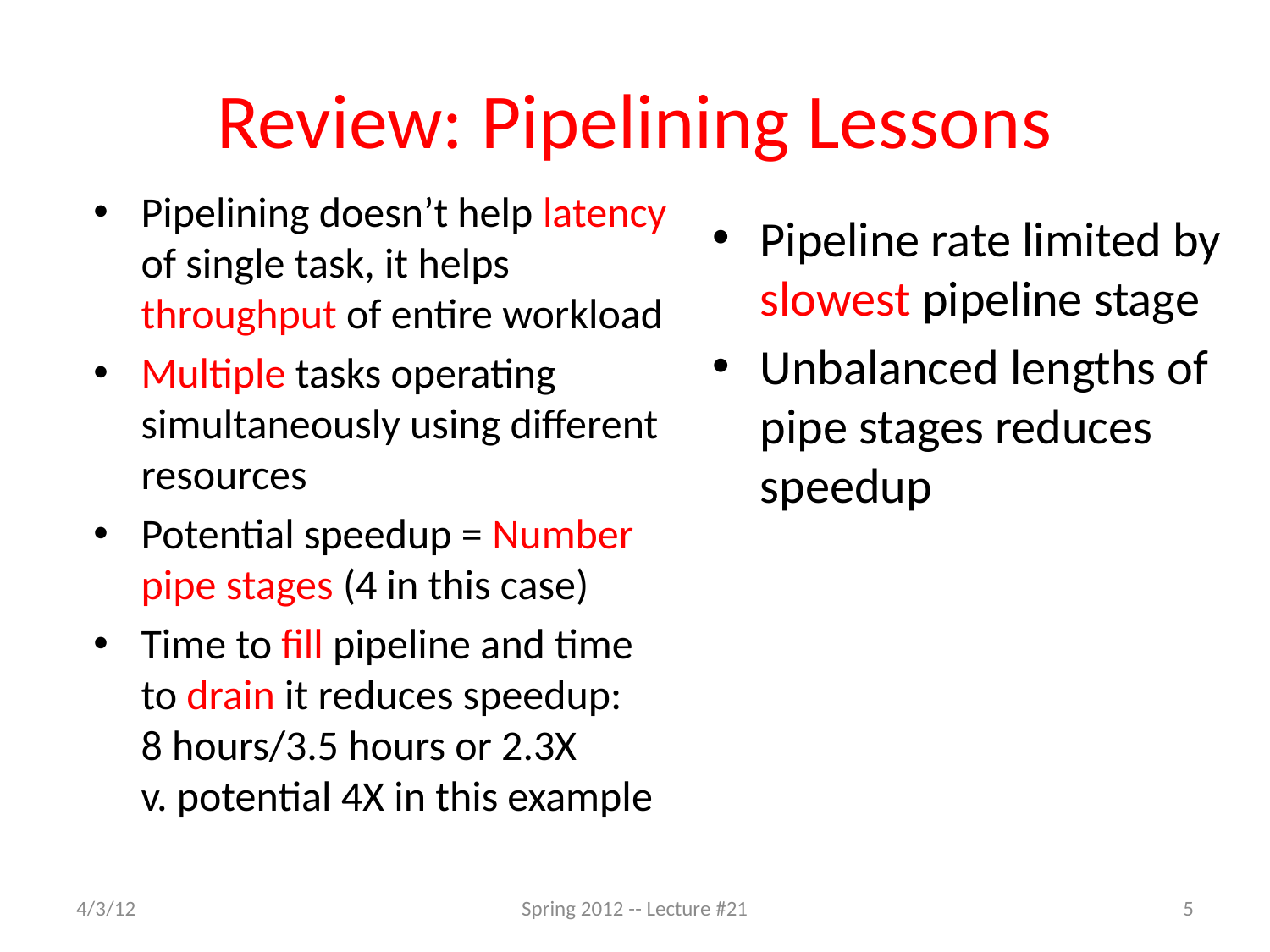

# Review: Pipelining Lessons
Pipelining doesn’t help latency of single task, it helps throughput of entire workload
Multiple tasks operating simultaneously using different resources
Potential speedup = Number pipe stages (4 in this case)
Time to fill pipeline and time to drain it reduces speedup:
8 hours/3.5 hours or 2.3X
v. potential 4X in this example
Pipeline rate limited by slowest pipeline stage
Unbalanced lengths of pipe stages reduces speedup
4/3/12
Spring 2012 -- Lecture #21
5